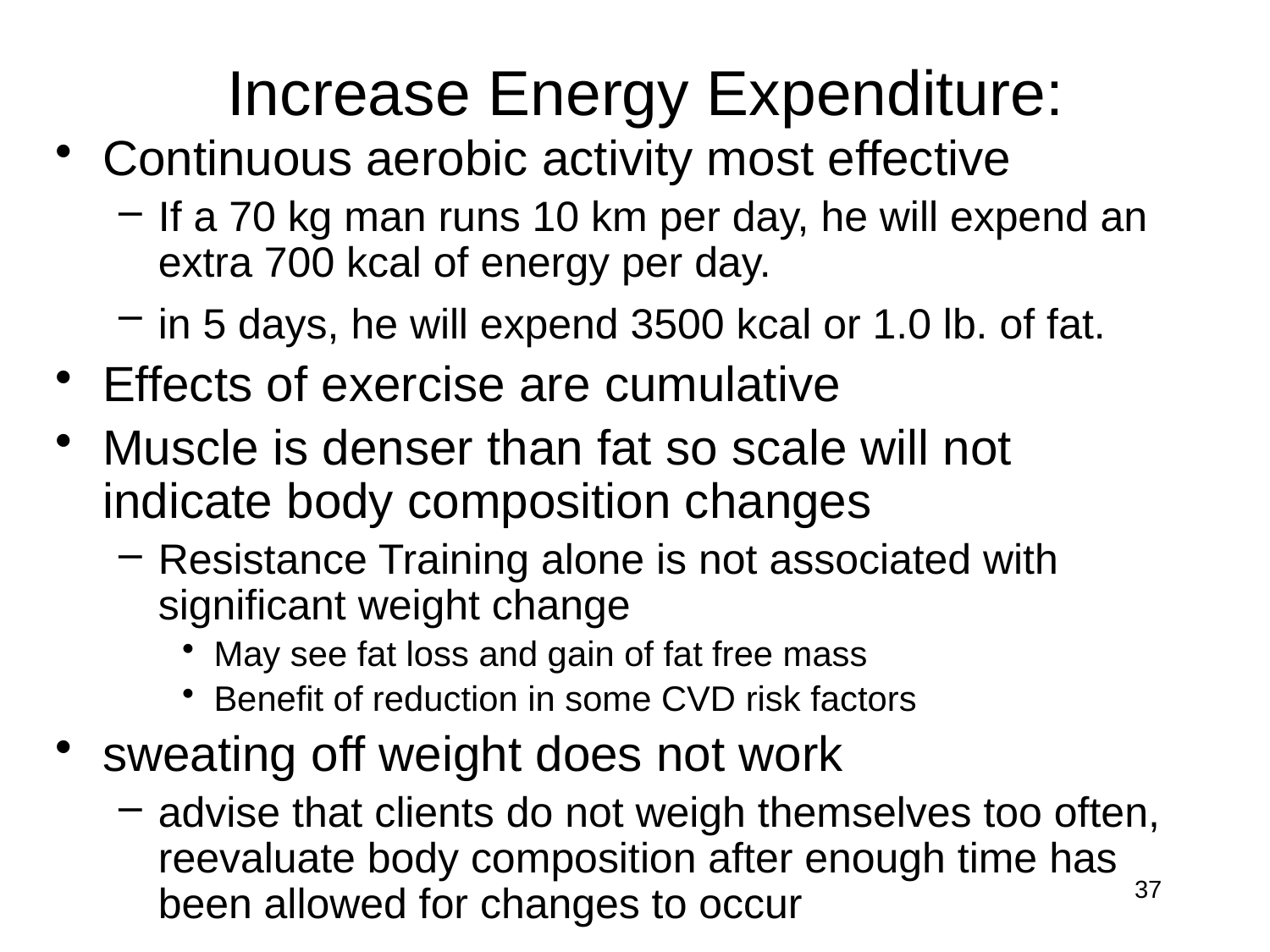

# Increase Energy Expenditure:
Continuous aerobic activity most effective
If a 70 kg man runs 10 km per day, he will expend an extra 700 kcal of energy per day.
in 5 days, he will expend 3500 kcal or 1.0 lb. of fat.
Effects of exercise are cumulative
Muscle is denser than fat so scale will not indicate body composition changes
Resistance Training alone is not associated with significant weight change
May see fat loss and gain of fat free mass
Benefit of reduction in some CVD risk factors
sweating off weight does not work
advise that clients do not weigh themselves too often, reevaluate body composition after enough time has been allowed for changes to occur
37